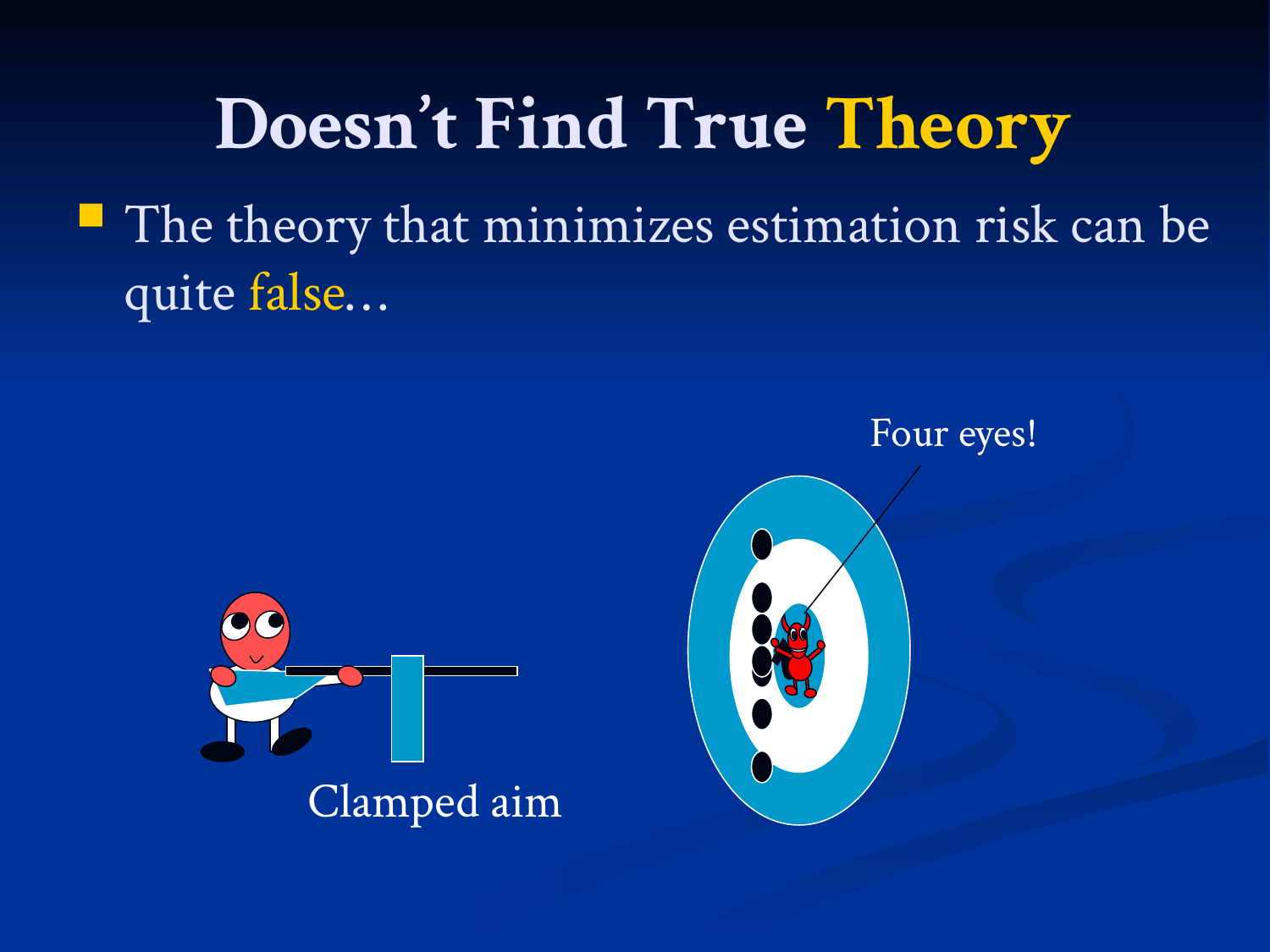

# Doesn’t Find True Theory
The theory that minimizes estimation risk can be quite false…
Four eyes!

Clamped aim